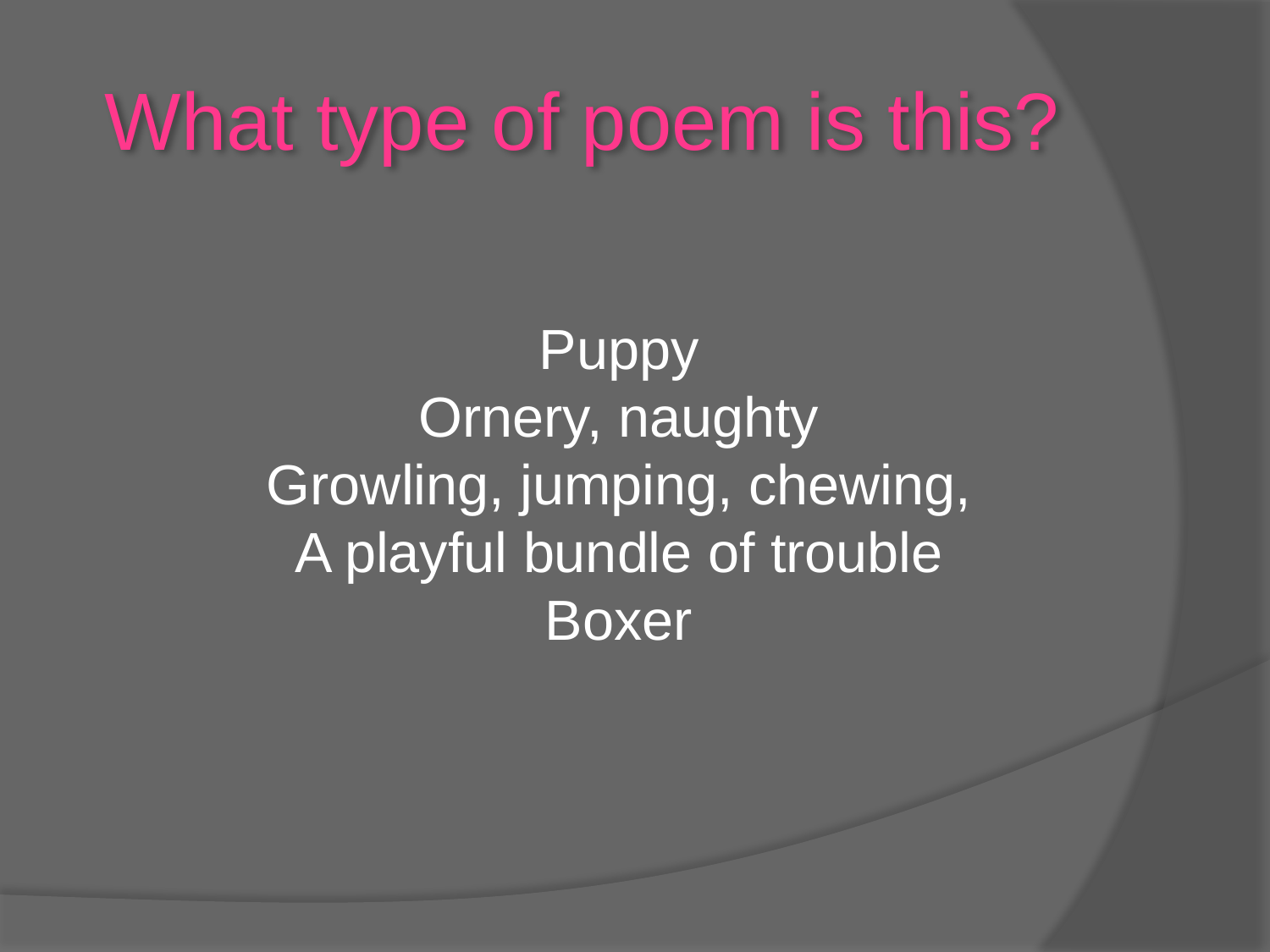

# What type of poem is this?
Puppy
Ornery, naughty
Growling, jumping, chewing,
A playful bundle of trouble
Boxer